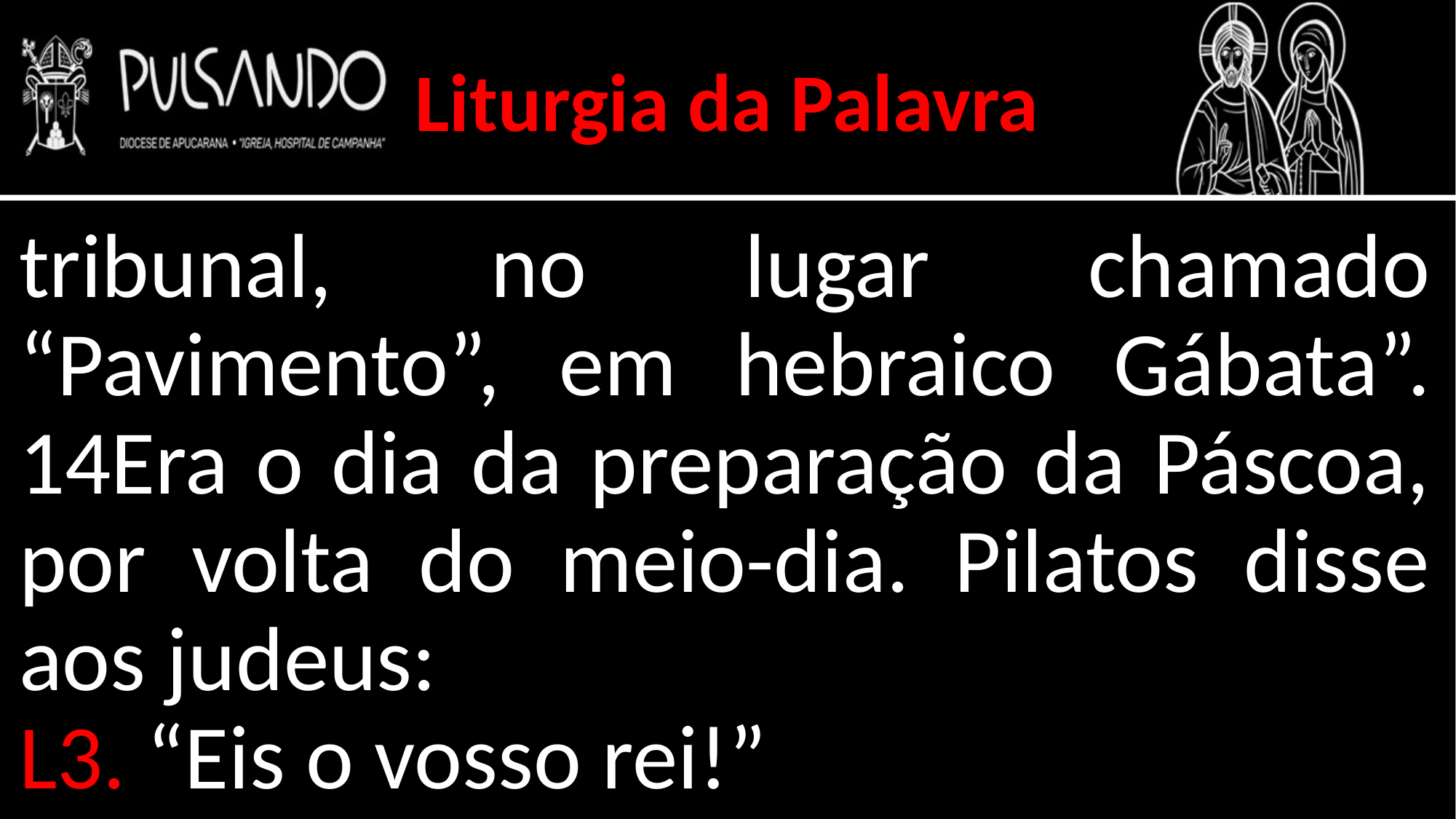

Liturgia da Palavra
tribunal, no lugar chamado “Pavimento”, em hebraico Gábata”. 14Era o dia da preparação da Páscoa, por volta do meio-dia. Pilatos disse aos judeus:
L3. “Eis o vosso rei!”